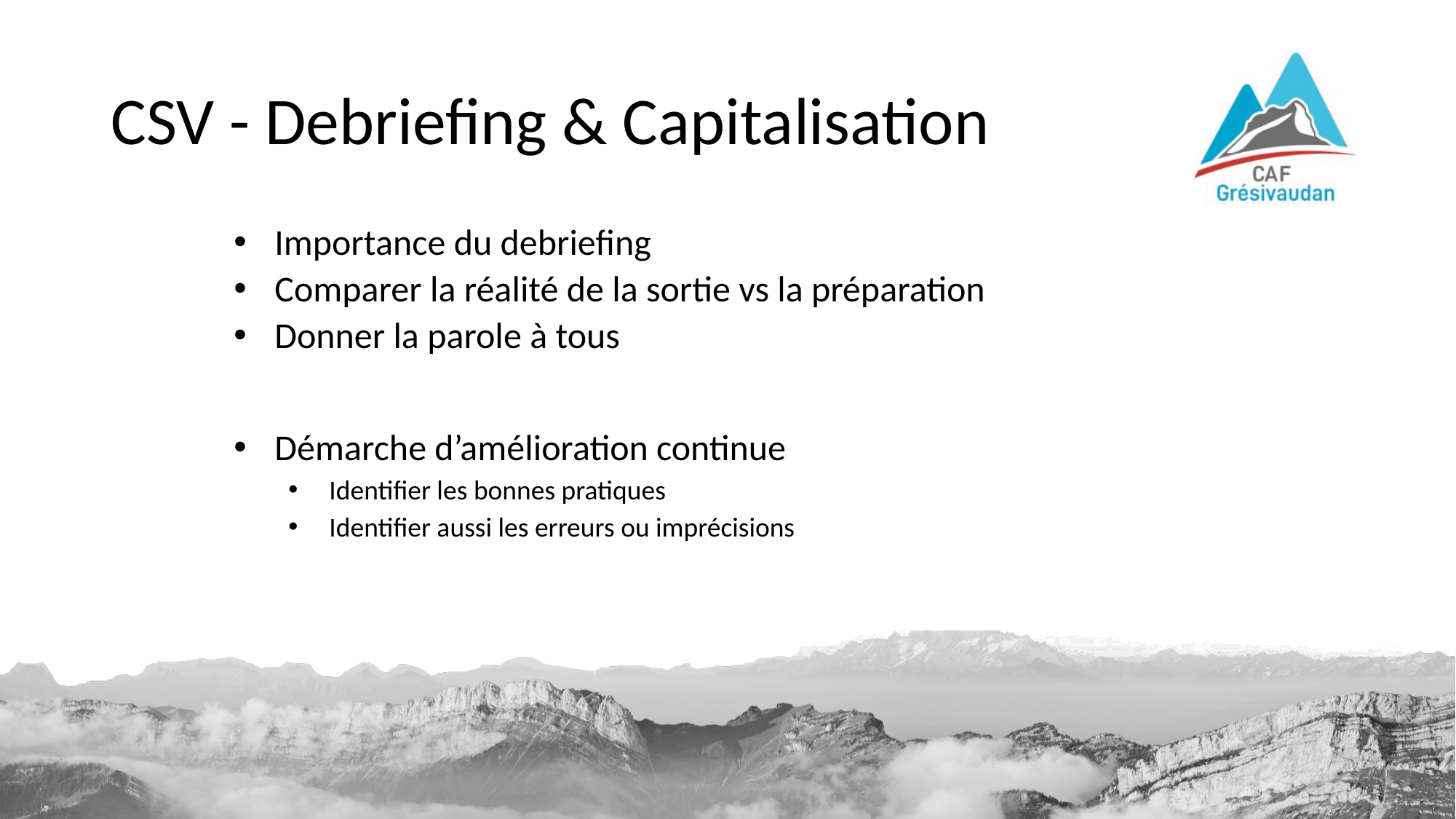

# CSV - Debriefing & Capitalisation
Importance du debriefing
Comparer la réalité de la sortie vs la préparation
Donner la parole à tous

Démarche d’amélioration continue
Identifier les bonnes pratiques
Identifier aussi les erreurs ou imprécisions